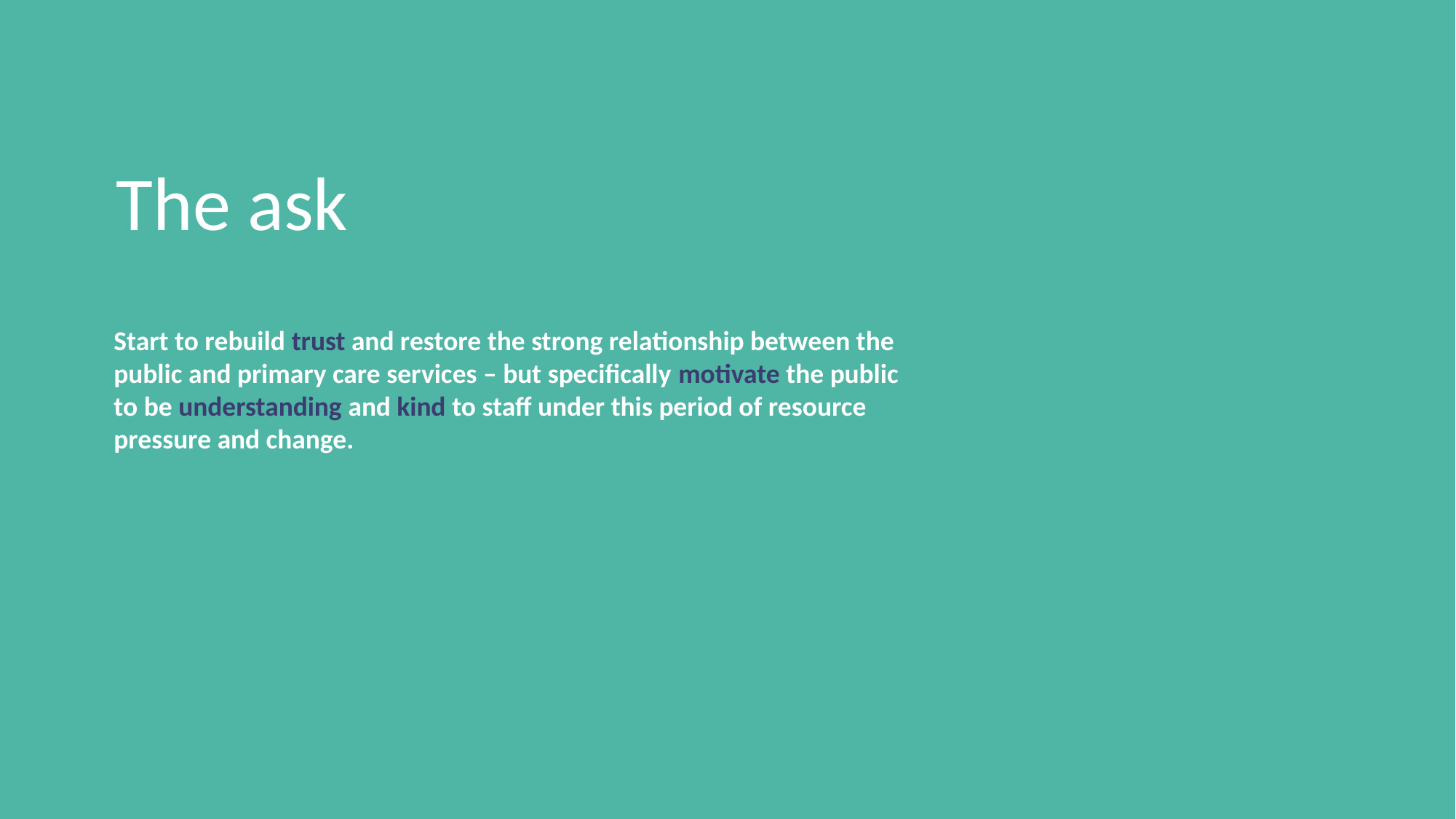

The ask
Start to rebuild trust and restore the strong relationship between the public and primary care services – but specifically motivate the public to be understanding and kind to staff under this period of resource pressure and change.